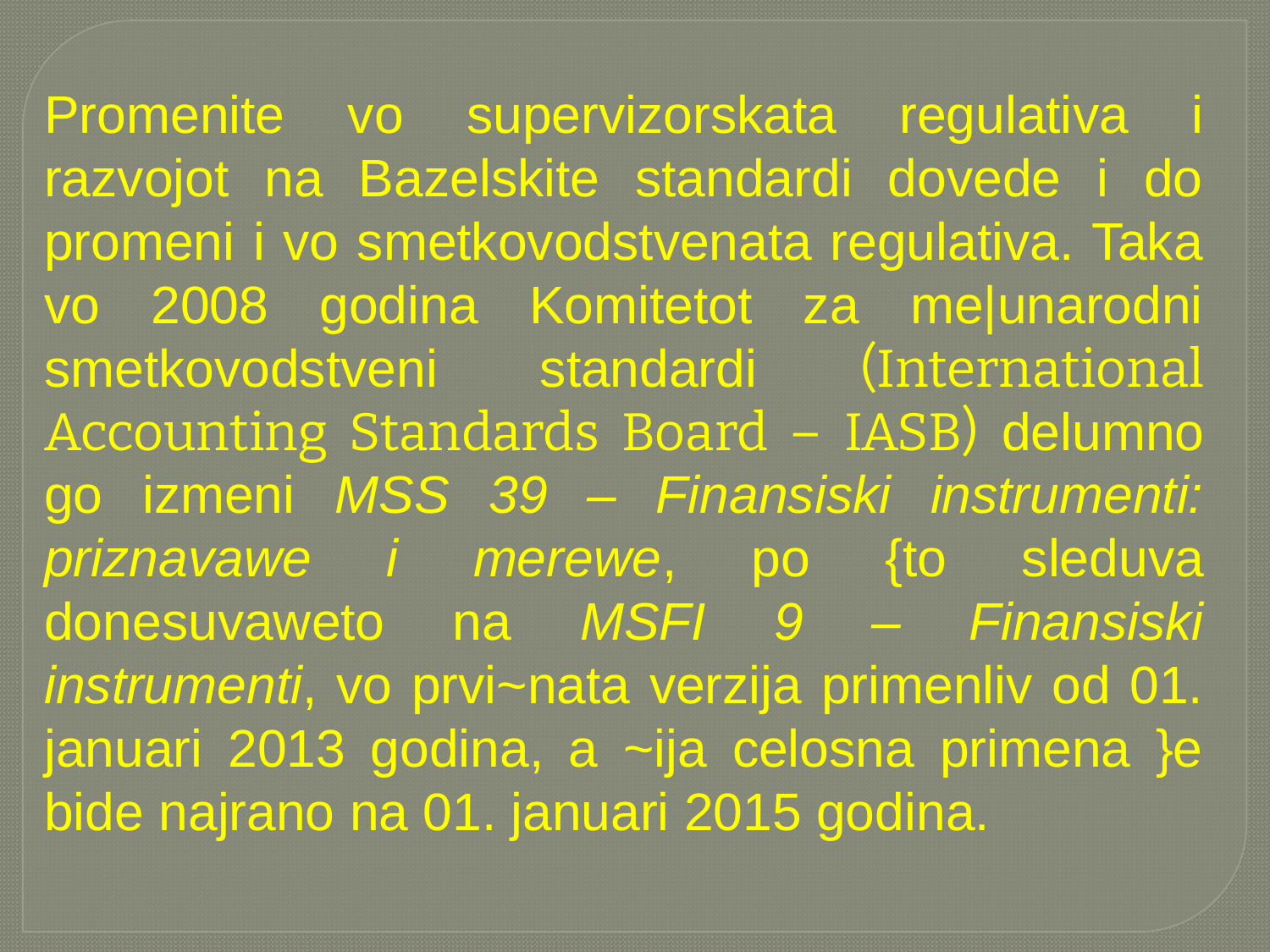

Promenite vo supervizorskata regulativa i razvojot na Bazelskite standardi dovede i do promeni i vo smetkovodstvenata regulativa. Taka vo 2008 godina Komitetot za me|unarodni smetkovodstveni standardi (International Accounting Standards Board – IASB) delumno go izmeni MSS 39 – Finansiski instrumenti: priznavawe i merewe, po {to sleduva donesuvaweto na MSFI 9 – Finansiski instrumenti, vo prvi~nata verzija primenliv od 01. januari 2013 godina, a ~ija celosna primena }e bide najrano na 01. januari 2015 godina.